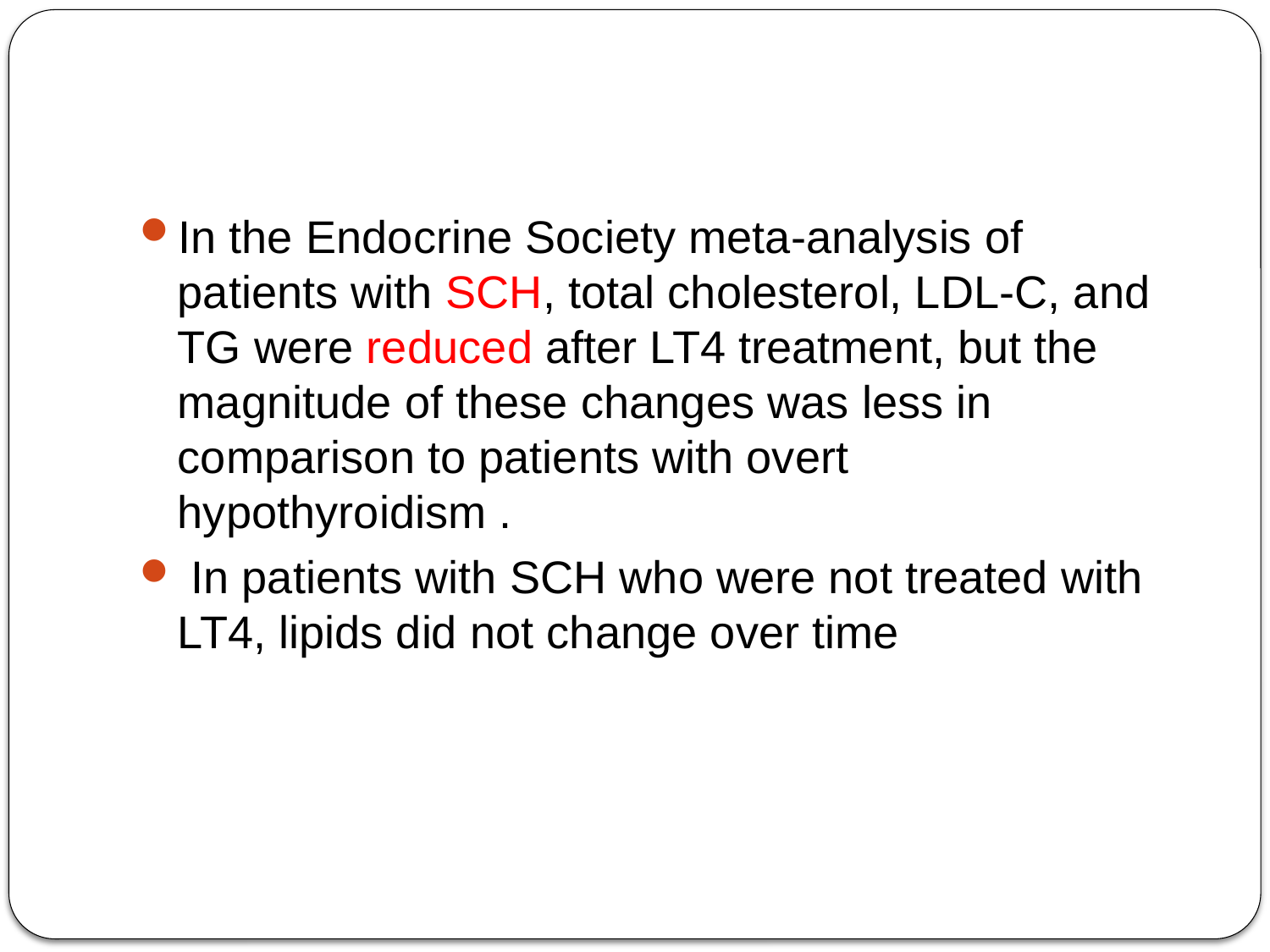

#
In the Endocrine Society meta-analysis of patients with SCH, total cholesterol, LDL-C, and TG were reduced after LT4 treatment, but the magnitude of these changes was less in comparison to patients with overt hypothyroidism .
 In patients with SCH who were not treated with LT4, lipids did not change over time